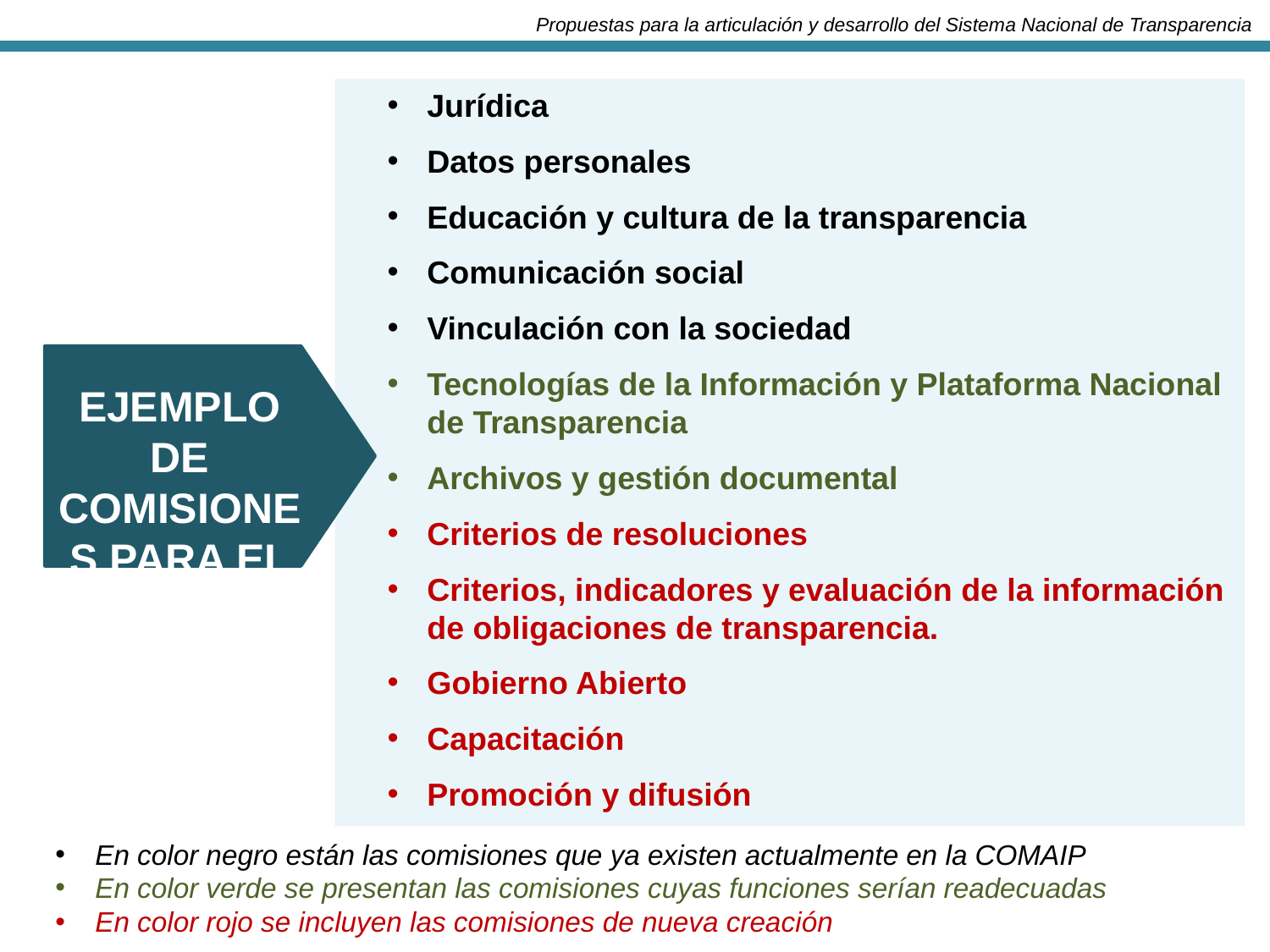

Propuestas para la articulación y desarrollo del Sistema Nacional de Transparencia

Jurídica
Datos personales
Educación y cultura de la transparencia
Comunicación social
Vinculación con la sociedad
Tecnologías de la Información y Plataforma Nacional de Transparencia
Archivos y gestión documental
Criterios de resoluciones
Criterios, indicadores y evaluación de la información de obligaciones de transparencia.
Gobierno Abierto
Capacitación
Promoción y difusión

Ejemplo de Comisiones para el SNT
En color negro están las comisiones que ya existen actualmente en la COMAIP
En color verde se presentan las comisiones cuyas funciones serían readecuadas
En color rojo se incluyen las comisiones de nueva creación